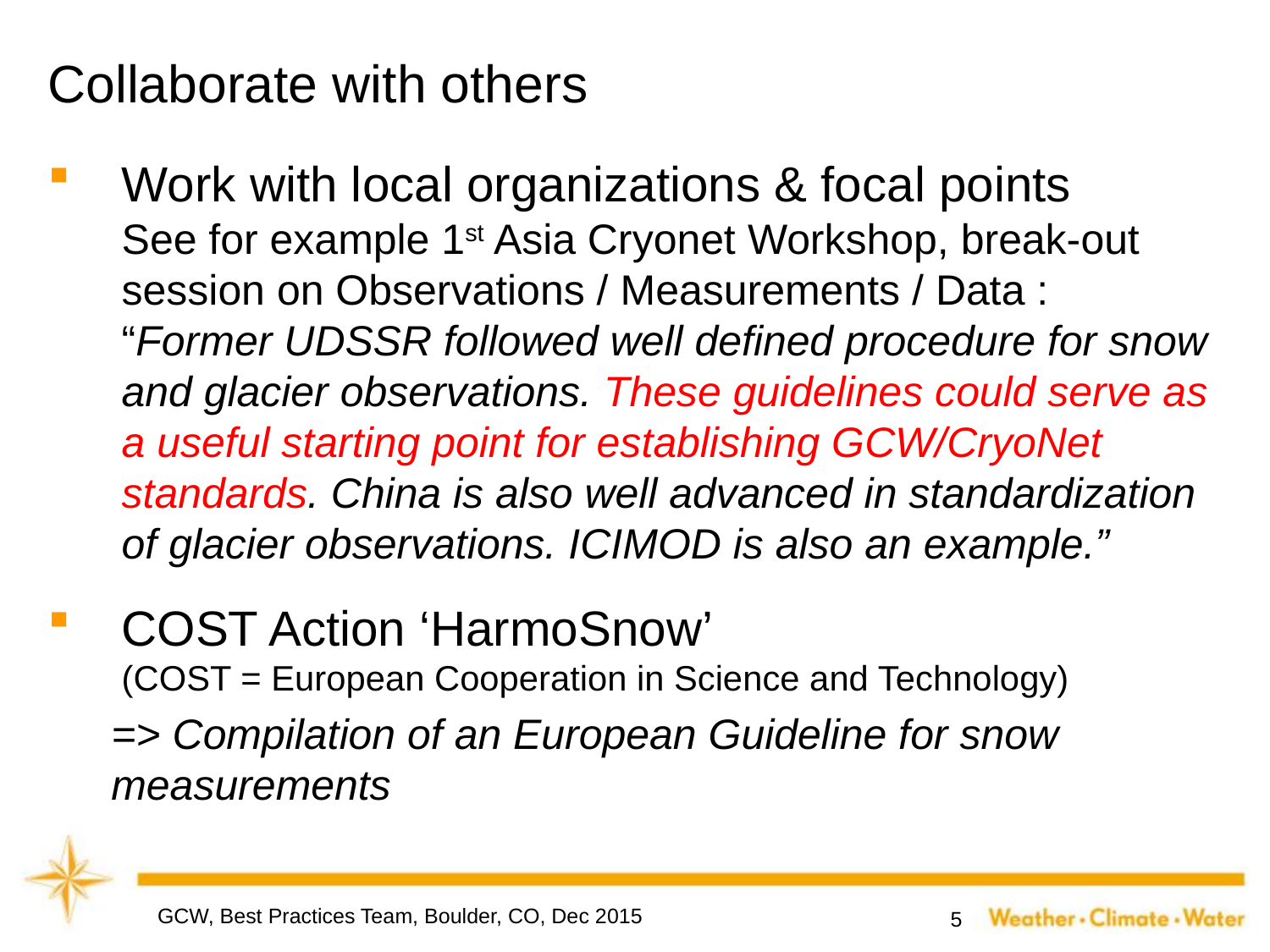

# Collaborate with others
Work with local organizations & focal points
See for example 1st Asia Cryonet Workshop, break-out session on Observations / Measurements / Data :
“Former UDSSR followed well defined procedure for snow and glacier observations. These guidelines could serve as a useful starting point for establishing GCW/CryoNet standards. China is also well advanced in standardization of glacier observations. ICIMOD is also an example.”

COST Action ‘HarmoSnow’
(COST = European Cooperation in Science and Technology)
=> Compilation of an European Guideline for snow measurements
GCW, Best Practices Team, Boulder, CO, Dec 2015

5